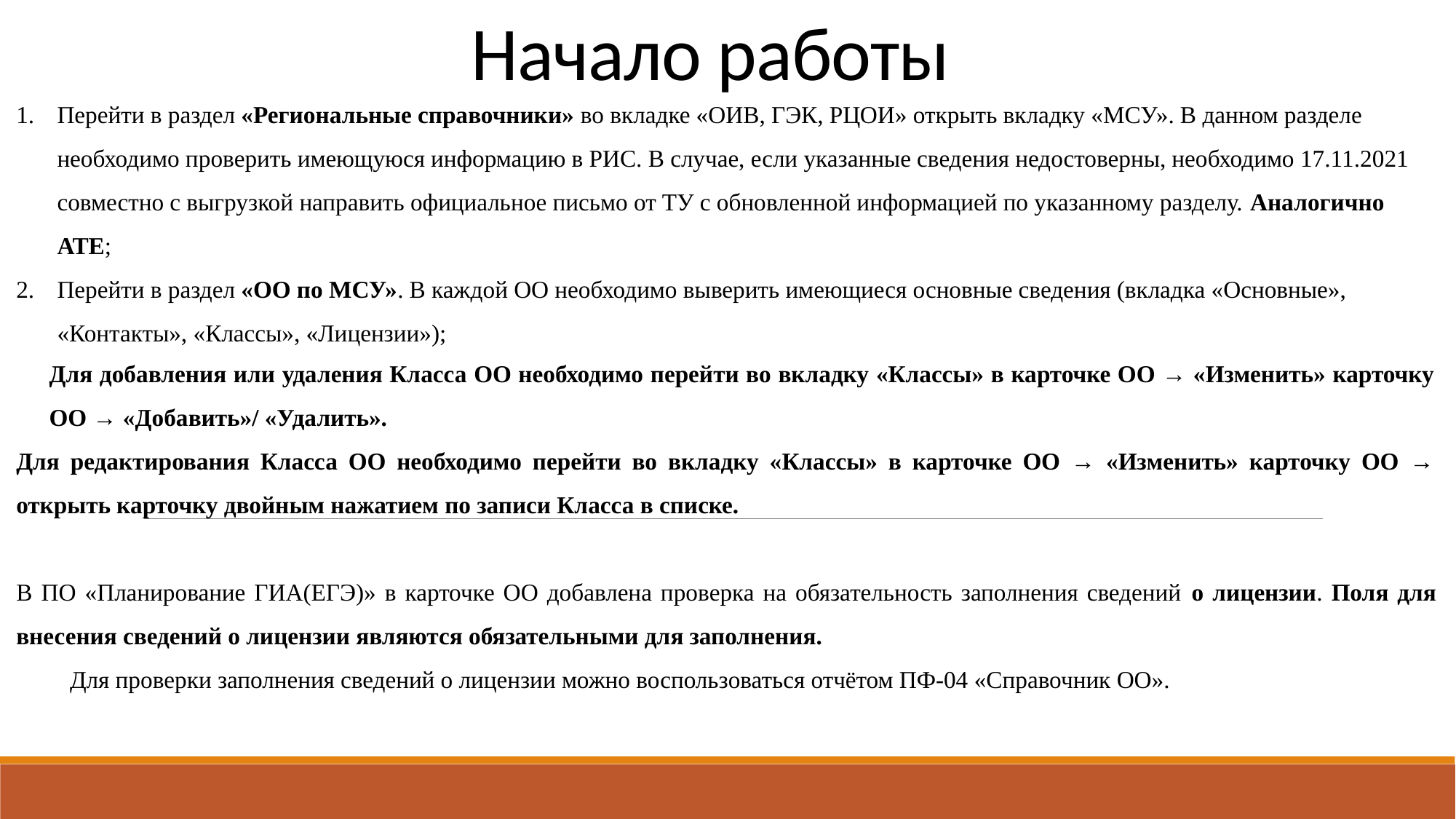

# Начало работы
Перейти в раздел «Региональные справочники» во вкладке «ОИВ, ГЭК, РЦОИ» открыть вкладку «МСУ». В данном разделе необходимо проверить имеющуюся информацию в РИС. В случае, если указанные сведения недостоверны, необходимо 17.11.2021 совместно с выгрузкой направить официальное письмо от ТУ с обновленной информацией по указанному разделу. Аналогично АТЕ;
Перейти в раздел «ОО по МСУ». В каждой ОО необходимо выверить имеющиеся основные сведения (вкладка «Основные», «Контакты», «Классы», «Лицензии»);
Для добавления или удаления Класса ОО необходимо перейти во вкладку «Классы» в карточке ОО → «Изменить» карточку ОО → «Добавить»/ «Удалить».
Для редактирования Класса ОО необходимо перейти во вкладку «Классы» в карточке ОО → «Изменить» карточку ОО → открыть карточку двойным нажатием по записи Класса в списке.

В ПО «Планирование ГИА(ЕГЭ)» в карточке ОО добавлена проверка на обязательность заполнения сведений о лицензии. Поля для внесения сведений о лицензии являются обязательными для заполнения.
Для проверки заполнения сведений о лицензии можно воспользоваться отчётом ПФ-04 «Справочник ОО».